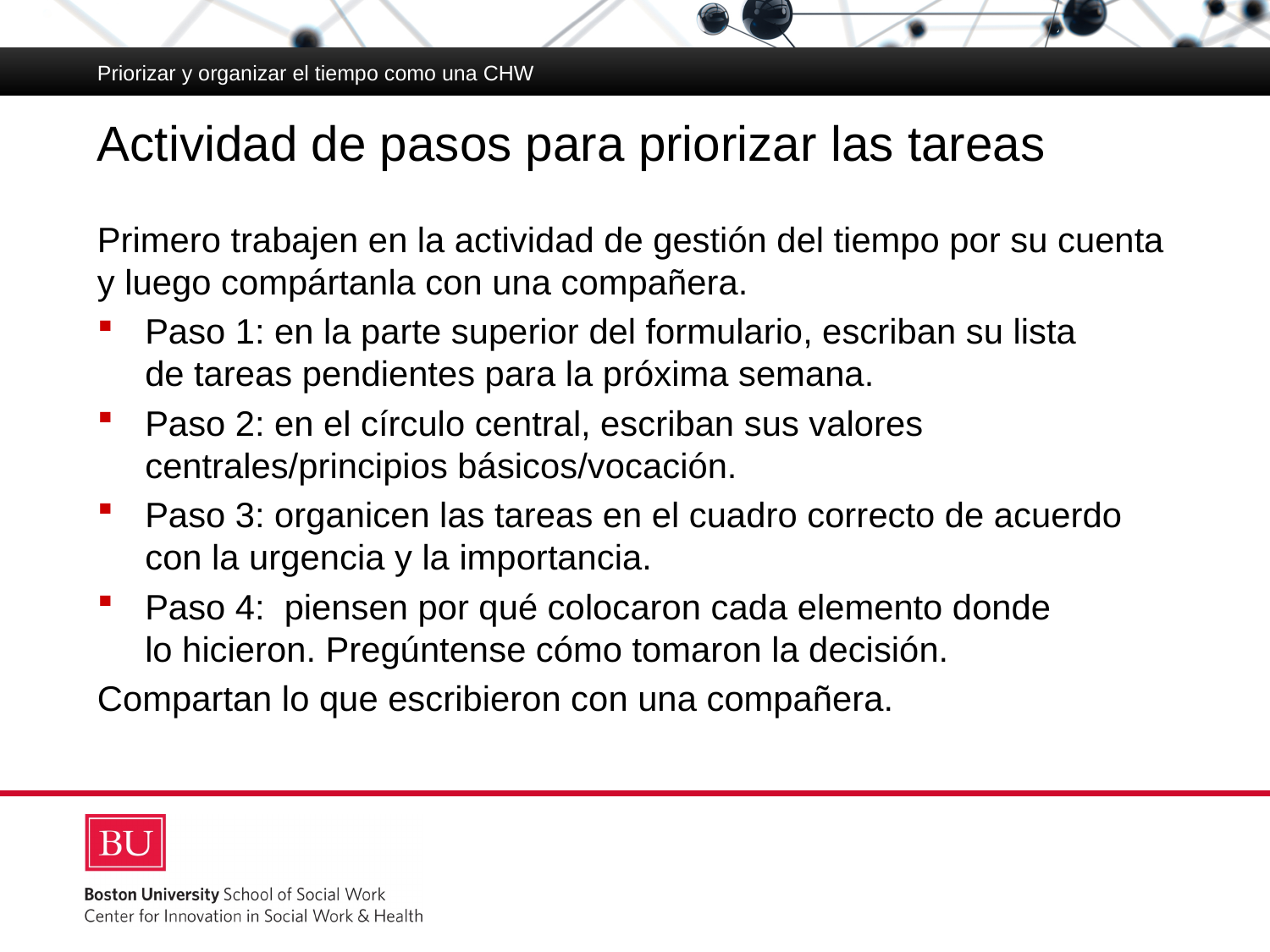

Priorizar y organizar el tiempo como una CHW
# Actividad de pasos para priorizar las tareas
Primero trabajen en la actividad de gestión del tiempo por su cuenta y luego compártanla con una compañera.
Paso 1: en la parte superior del formulario, escriban su lista
de tareas pendientes para la próxima semana.
Paso 2: en el círculo central, escriban sus valores centrales/principios básicos/vocación.
Paso 3: organicen las tareas en el cuadro correcto de acuerdo con la urgencia y la importancia.
Paso 4:  piensen por qué colocaron cada elemento donde
lo hicieron. Pregúntense cómo tomaron la decisión.
Compartan lo que escribieron con una compañera.